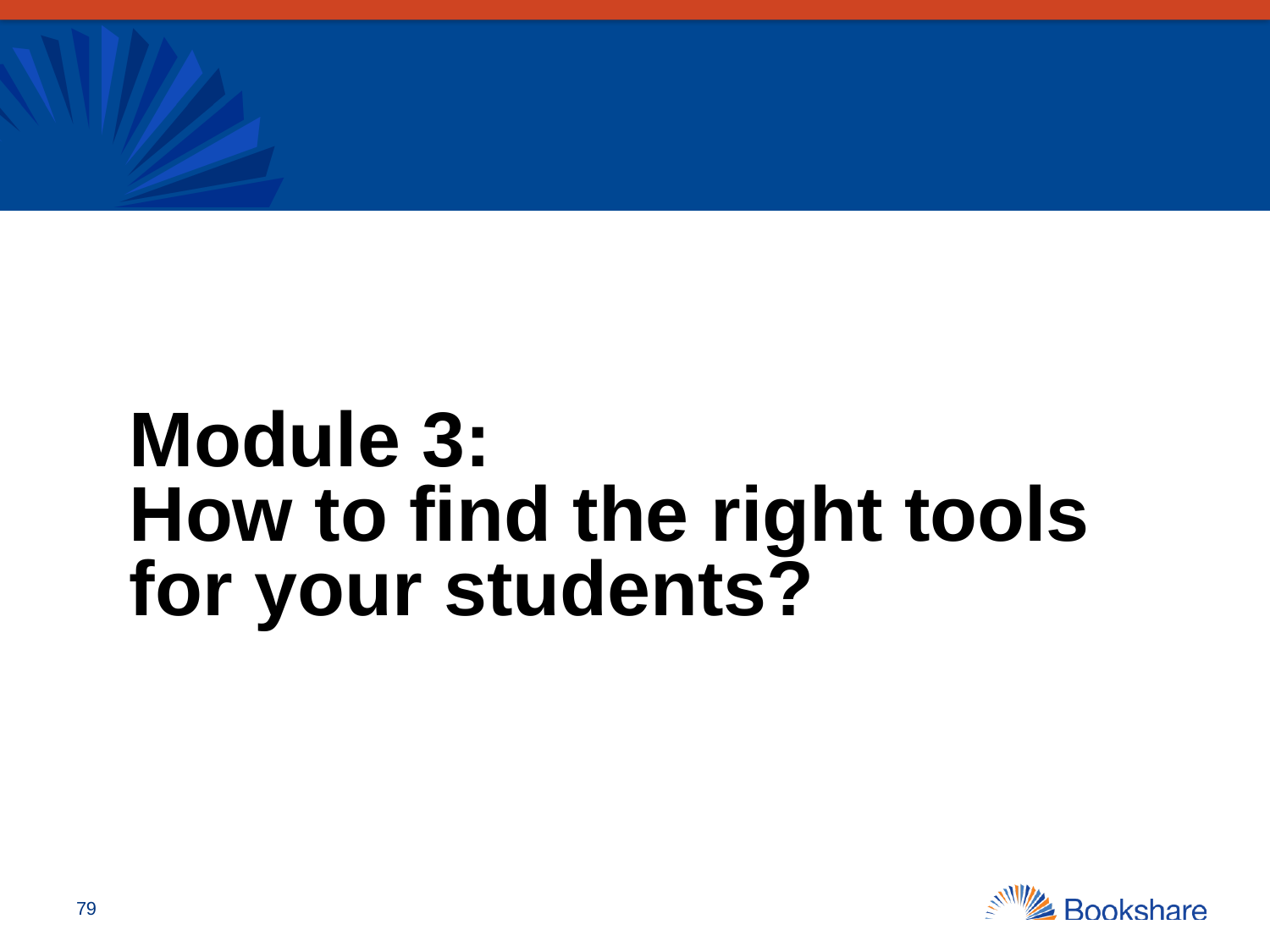

# Module 3: How to find the right tools for your students?
79